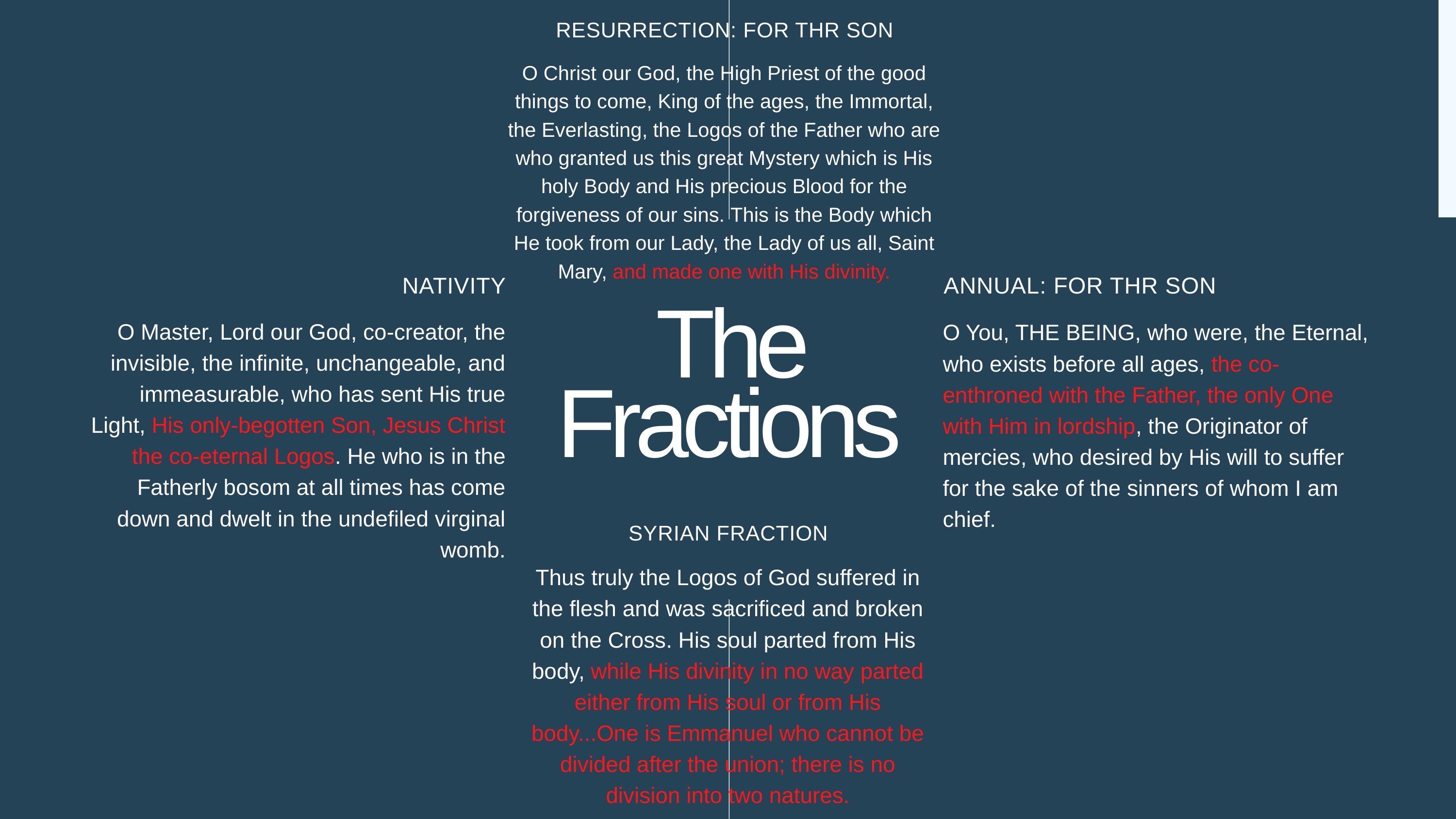

RESURRECTION: FOR THR SON
O Christ our God, the High Priest of the good things to come, King of the ages, the Immortal, the Everlasting, the Logos of the Father who are who granted us this great Mystery which is His holy Body and His precious Blood for the forgiveness of our sins. This is the Body which He took from our Lady, the Lady of us all, Saint Mary, and made one with His divinity.
NATIVITY
O Master, Lord our God, co-creator, the invisible, the infinite, unchangeable, and immeasurable, who has sent His true Light, His only-begotten Son, Jesus Christ the co-eternal Logos. He who is in the Fatherly bosom at all times has come down and dwelt in the undefiled virginal womb.
ANNUAL: FOR THR SON
O You, THE BEING, who were, the Eternal, who exists before all ages, the co-enthroned with the Father, the only One with Him in lordship, the Originator of mercies, who desired by His will to suffer for the sake of the sinners of whom I am chief.
The Fractions
SYRIAN FRACTION
Thus truly the Logos of God suffered in the flesh and was sacrificed and broken on the Cross. His soul parted from His body, while His divinity in no way parted either from His soul or from His body...One is Emmanuel who cannot be divided after the union; there is no division into two natures.